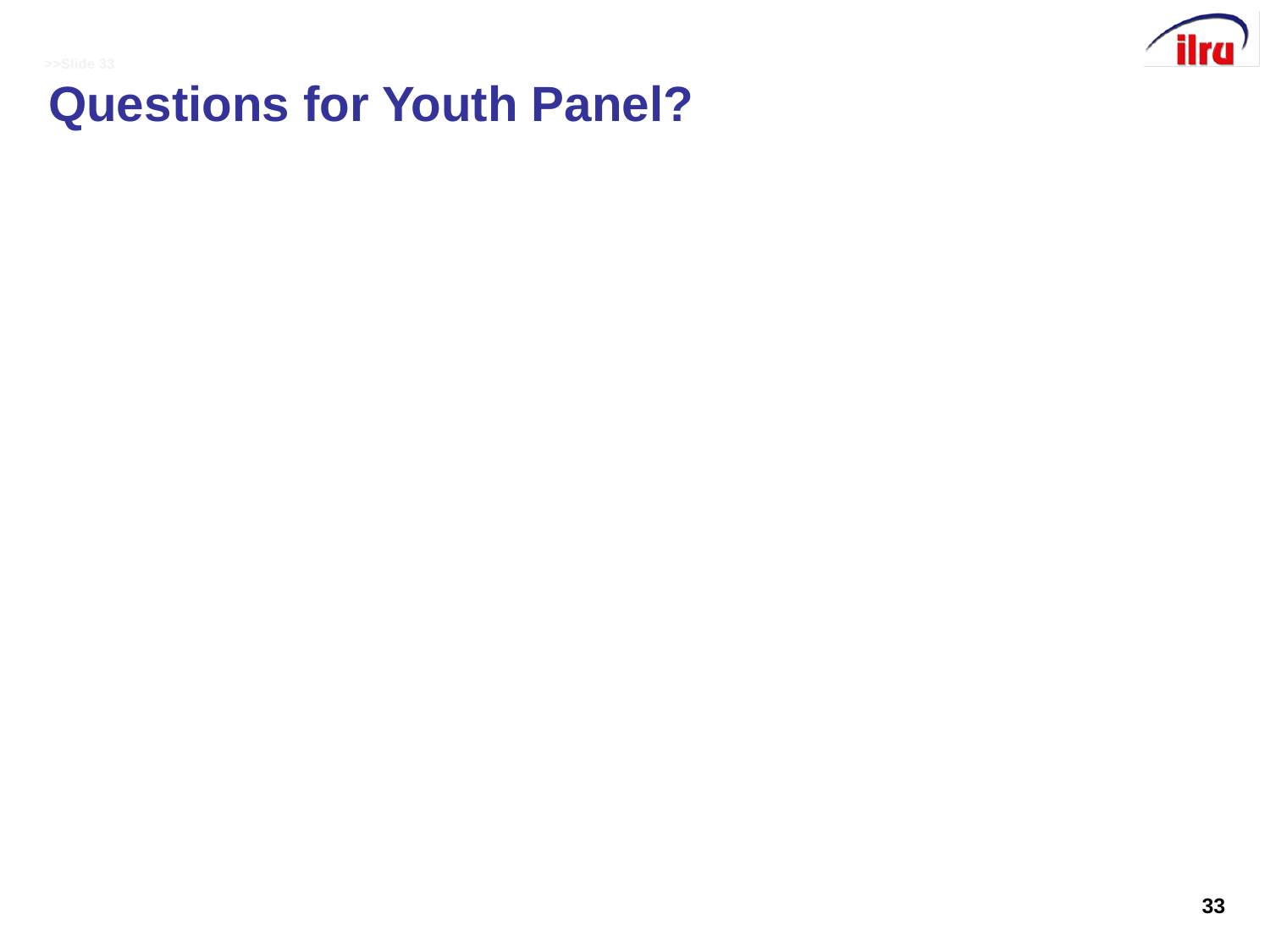

# >>Slide 33 Questions for Youth Panel?
33